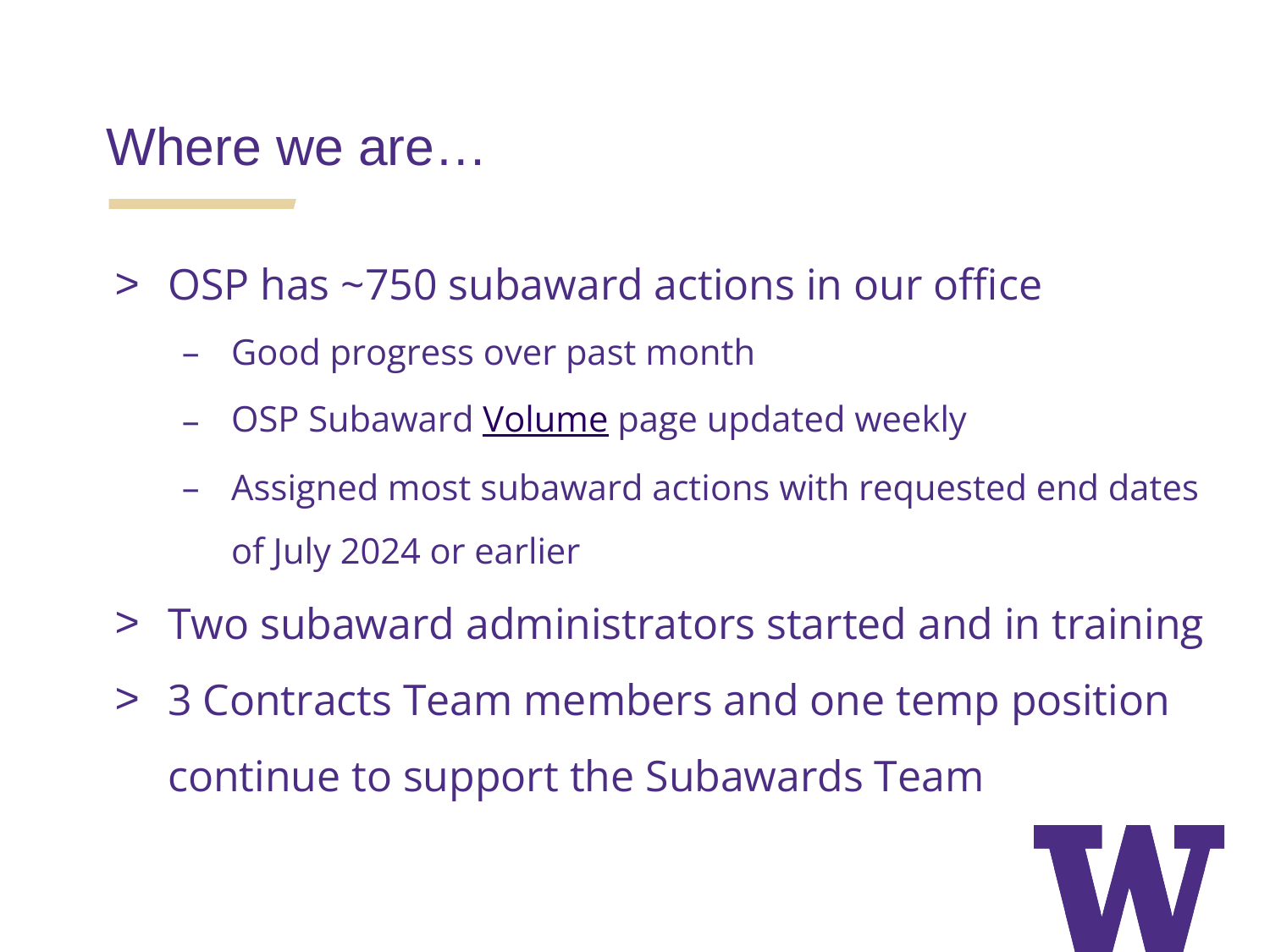

Where we are…
OSP has ~750 subaward actions in our office
Good progress over past month
OSP Subaward Volume page updated weekly
Assigned most subaward actions with requested end dates of July 2024 or earlier
Two subaward administrators started and in training
3 Contracts Team members and one temp position continue to support the Subawards Team